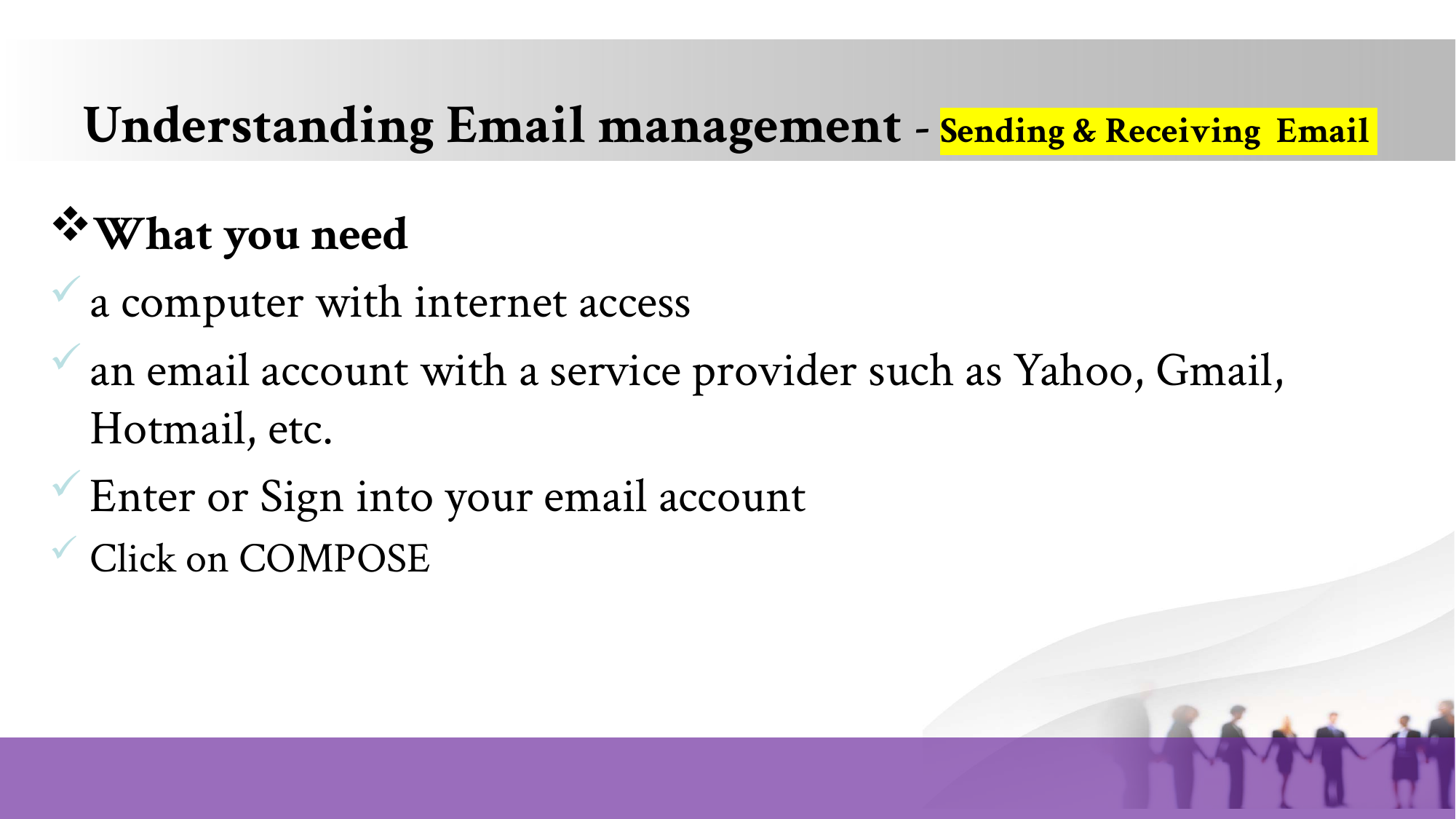

# Understanding Email management - Sending & Receiving  Email
What you need
a computer with internet access
an email account with a service provider such as Yahoo, Gmail, Hotmail, etc.
Enter or Sign into your email account
Click on COMPOSE

172